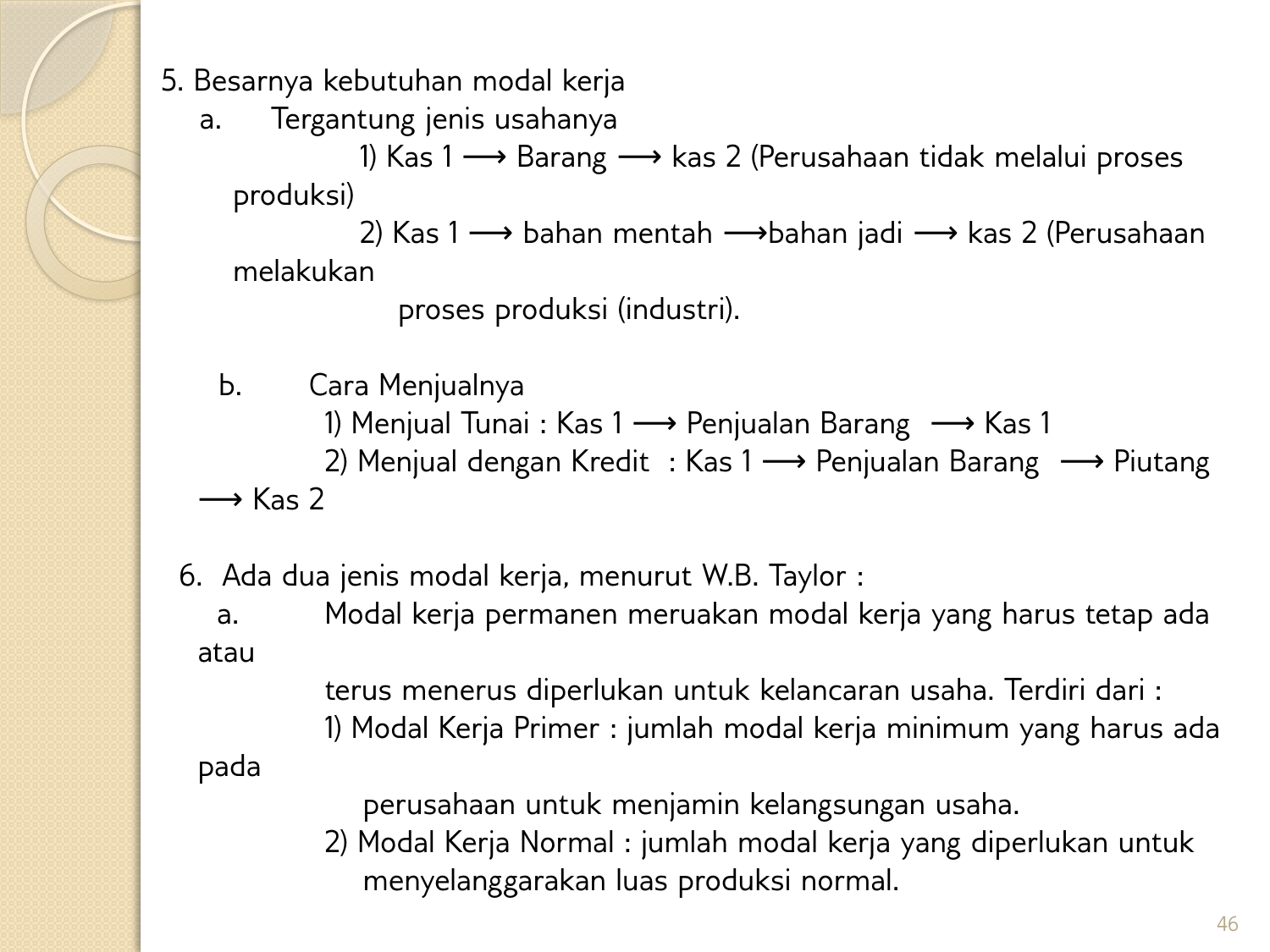

5. Besarnya kebutuhan modal kerja
Tergantung jenis usahanya
		1) Kas 1 ⟶ Barang ⟶ kas 2 (Perusahaan tidak melalui proses produksi)
		2) Kas 1 ⟶ bahan mentah ⟶bahan jadi ⟶ kas 2 (Perusahaan melakukan
		    proses produksi (industri).

      b.       Cara Menjualnya
		1) Menjual Tunai : Kas 1 ⟶ Penjualan Barang  ⟶ Kas 1
		2) Menjual dengan Kredit  : Kas 1 ⟶ Penjualan Barang  ⟶ Piutang ⟶ Kas 2

   6.  Ada dua jenis modal kerja, menurut W.B. Taylor :
       a. 	Modal kerja permanen meruakan modal kerja yang harus tetap ada atau
		terus menerus diperlukan untuk kelancaran usaha. Terdiri dari :
		1) Modal Kerja Primer : jumlah modal kerja minimum yang harus ada pada
		    perusahaan untuk menjamin kelangsungan usaha.
		2) Modal Kerja Normal : jumlah modal kerja yang diperlukan untuk
		    menyelanggarakan luas produksi normal.

46